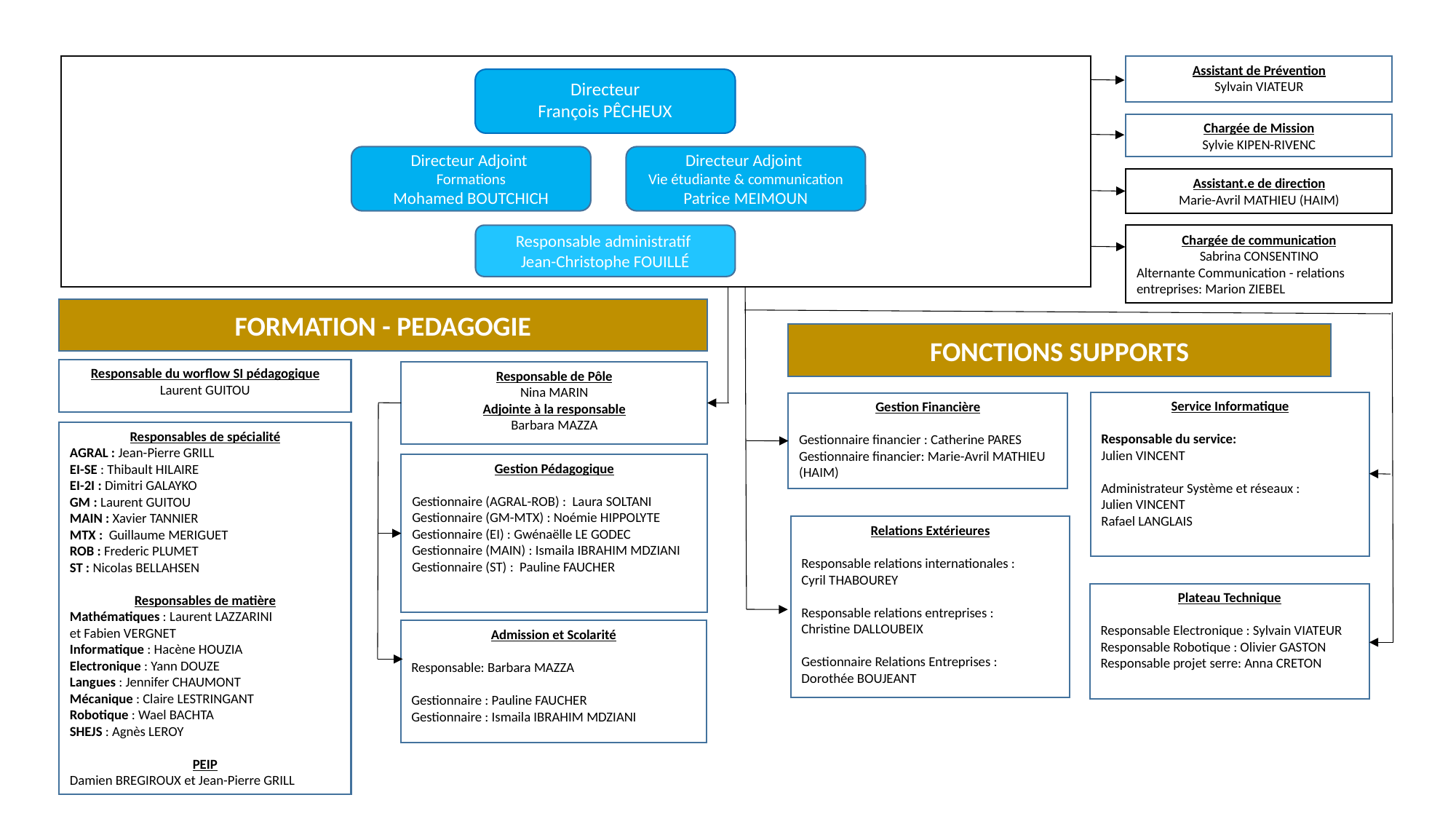

Assistant de Prévention
Sylvain VIATEUR

Directeur
François PÊCHEUX

Chargée de Mission
Sylvie KIPEN-RIVENC
Directeur Adjoint
Formations
Mohamed BOUTCHICH
Directeur Adjoint
Vie étudiante & communication
Patrice MEIMOUN
Assistant.e de direction
Marie-Avril MATHIEU (HAIM)
Chargée de communication
Sabrina CONSENTINO
Alternante Communication - relations entreprises: Marion ZIEBEL
Responsable administratif
Jean-Christophe FOUILLÉ
FORMATION - PEDAGOGIE
FONCTIONS SUPPORTS
Responsable du worflow SI pédagogique
Laurent GUITOU

Responsable de Pôle
Nina MARIN
Adjointe à la responsable
Barbara MAZZA

Service Informatique

Responsable du service:
Julien VINCENT

Administrateur Système et réseaux :
Julien VINCENT
Rafael LANGLAIS
Gestion Financière

Gestionnaire financier : Catherine PARES
Gestionnaire financier: Marie-Avril MATHIEU (HAIM)
Responsables de spécialité
AGRAL : Jean-Pierre GRILL
EI-SE : Thibault HILAIRE
EI-2I : Dimitri GALAYKO
GM : Laurent GUITOU
MAIN : Xavier TANNIER
MTX :  Guillaume MERIGUET
ROB : Frederic PLUMET
ST : Nicolas BELLAHSEN

Responsables de matière
Mathématiques : Laurent LAZZARINI
et Fabien VERGNET
Informatique : Hacène HOUZIA
Electronique : Yann DOUZE
Langues : Jennifer CHAUMONT
Mécanique : Claire LESTRINGANT
Robotique : Wael BACHTA
SHEJS : Agnès LEROY

PEIP
Damien BREGIROUX et Jean-Pierre GRILL

Gestion Pédagogique

Gestionnaire (AGRAL-ROB) :  Laura SOLTANI
Gestionnaire (GM-MTX) : Noémie HIPPOLYTE
Gestionnaire (EI) : Gwénaëlle LE GODEC
Gestionnaire (MAIN) : Ismaila IBRAHIM MDZIANI
Gestionnaire (ST) :  Pauline FAUCHER

Relations Extérieures

Responsable relations internationales :
Cyril THABOUREY

Responsable relations entreprises :
Christine DALLOUBEIX

Gestionnaire Relations Entreprises :
Dorothée BOUJEANT
Plateau Technique

Responsable Electronique : Sylvain VIATEUR
Responsable Robotique : Olivier GASTON
Responsable projet serre: Anna CRETON
Admission et Scolarité

Responsable: Barbara MAZZA

Gestionnaire : Pauline FAUCHER
Gestionnaire : Ismaila IBRAHIM MDZIANI